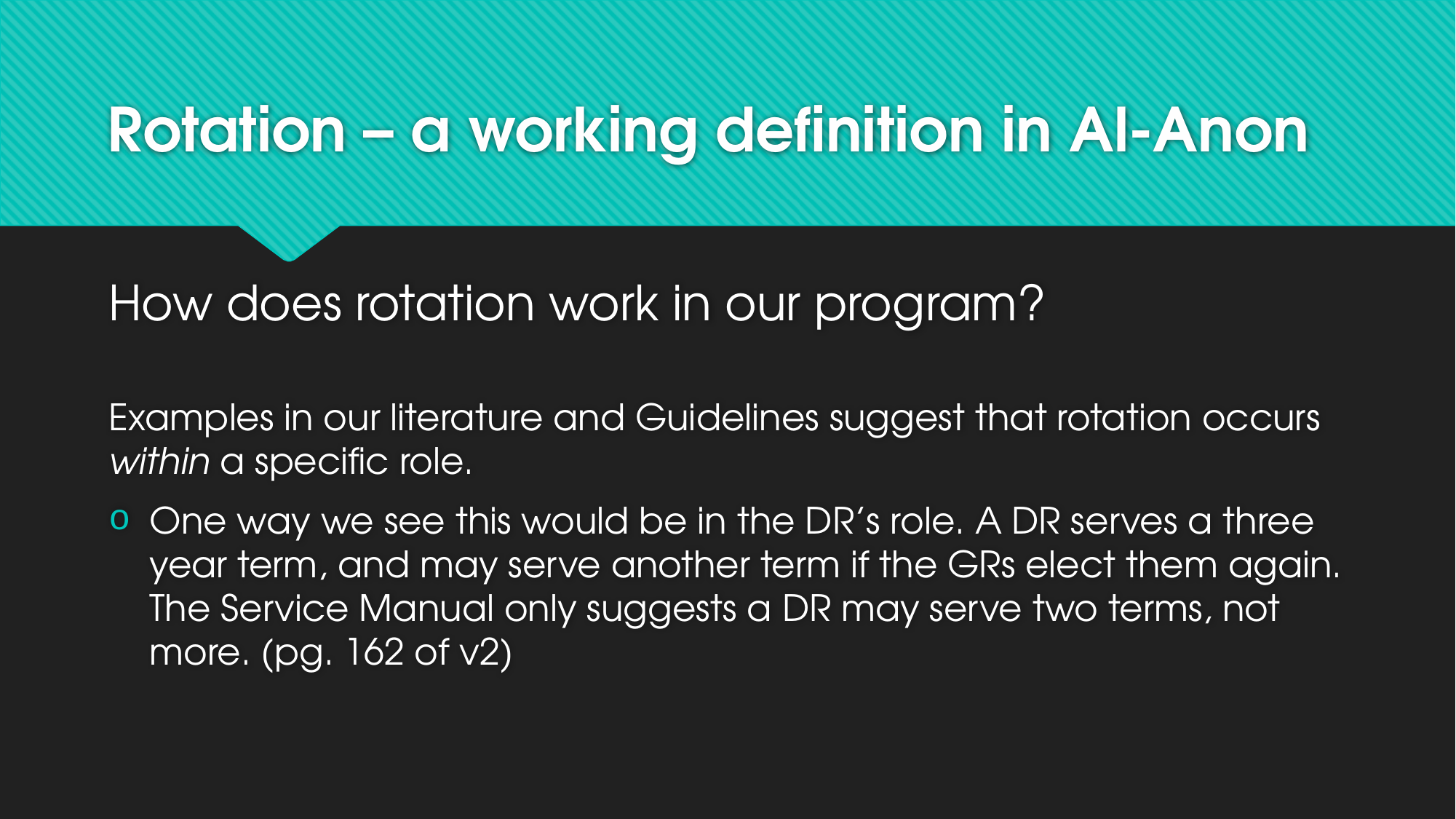

# Rotation – a working definition in Al-Anon
How does rotation work in our program?

Examples in our literature and Guidelines suggest that rotation occurs within a specific role.
One way we see this would be in the DR’s role. A DR serves a three year term, and may serve another term if the GRs elect them again. The Service Manual only suggests a DR may serve two terms, not more. (pg. 162 of v2)